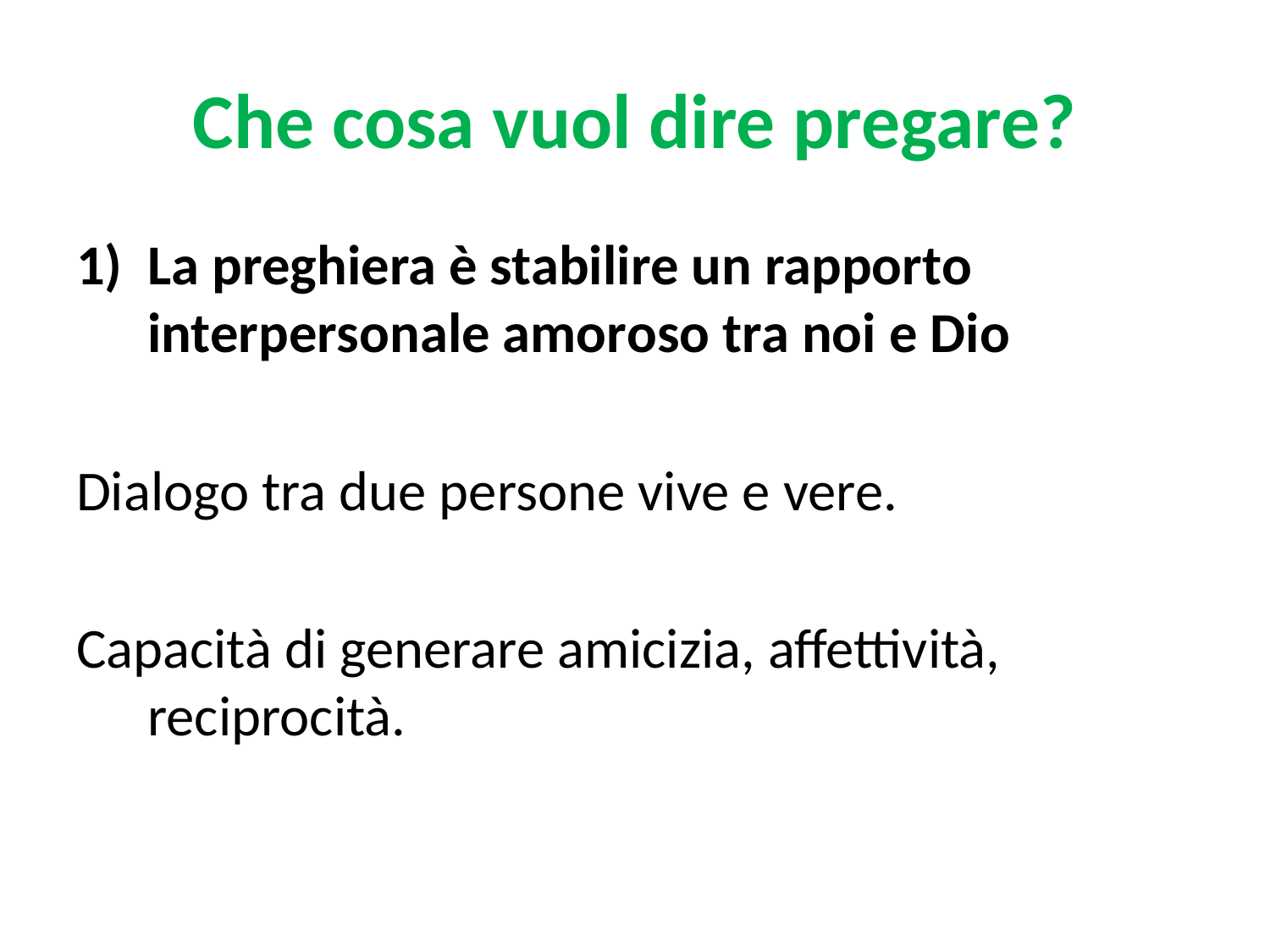

# Che cosa vuol dire pregare?
La preghiera è stabilire un rapporto interpersonale amoroso tra noi e Dio

Dialogo tra due persone vive e vere.

Capacità di generare amicizia, affettività, reciprocità.